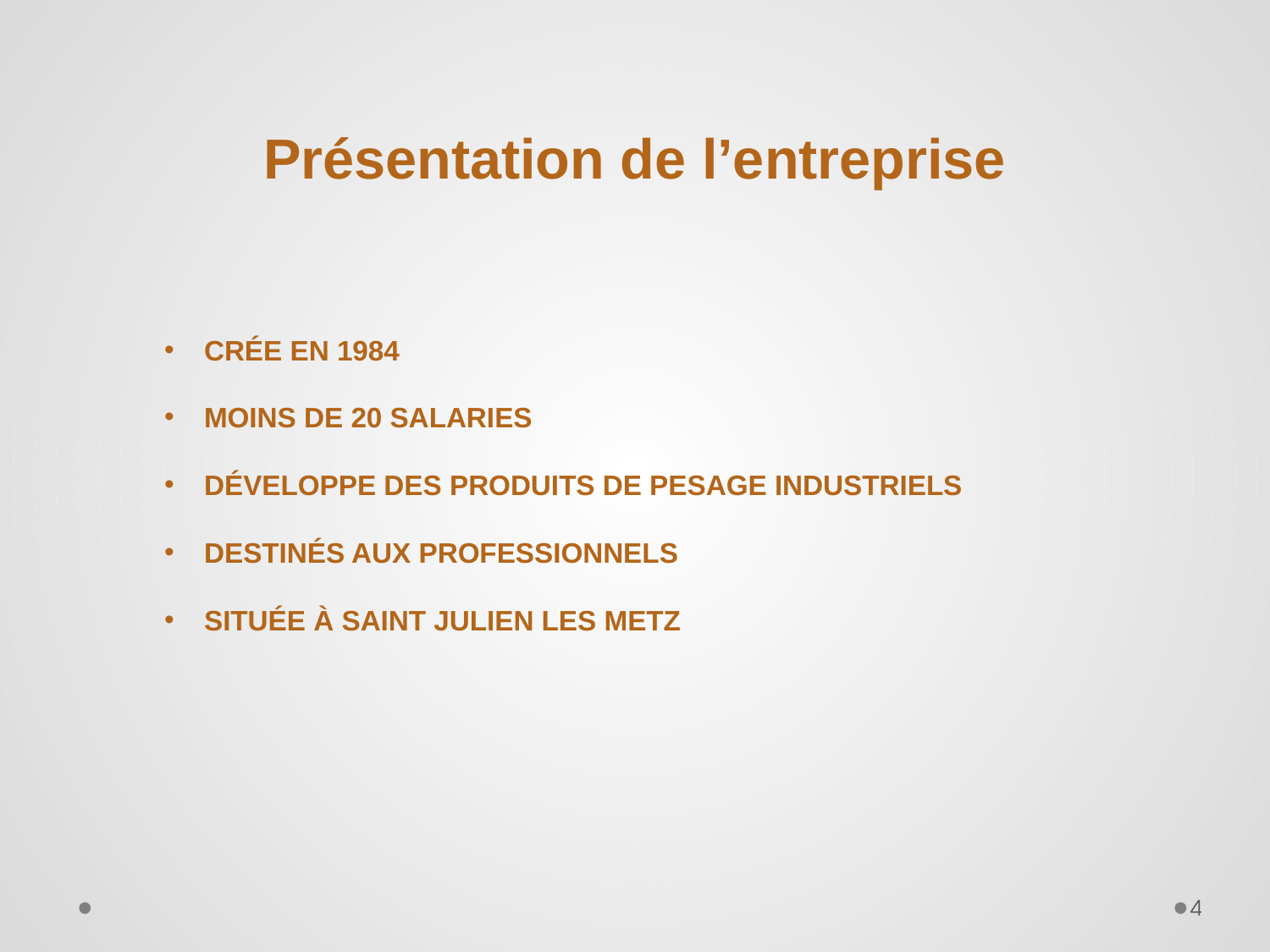

# Présentation de l’entreprise
Crée en 1984

Moins de 20 salaries

Développe des produits de pesage industriels

Destinés aux professionnels

Située à Saint Julien les Metz

4